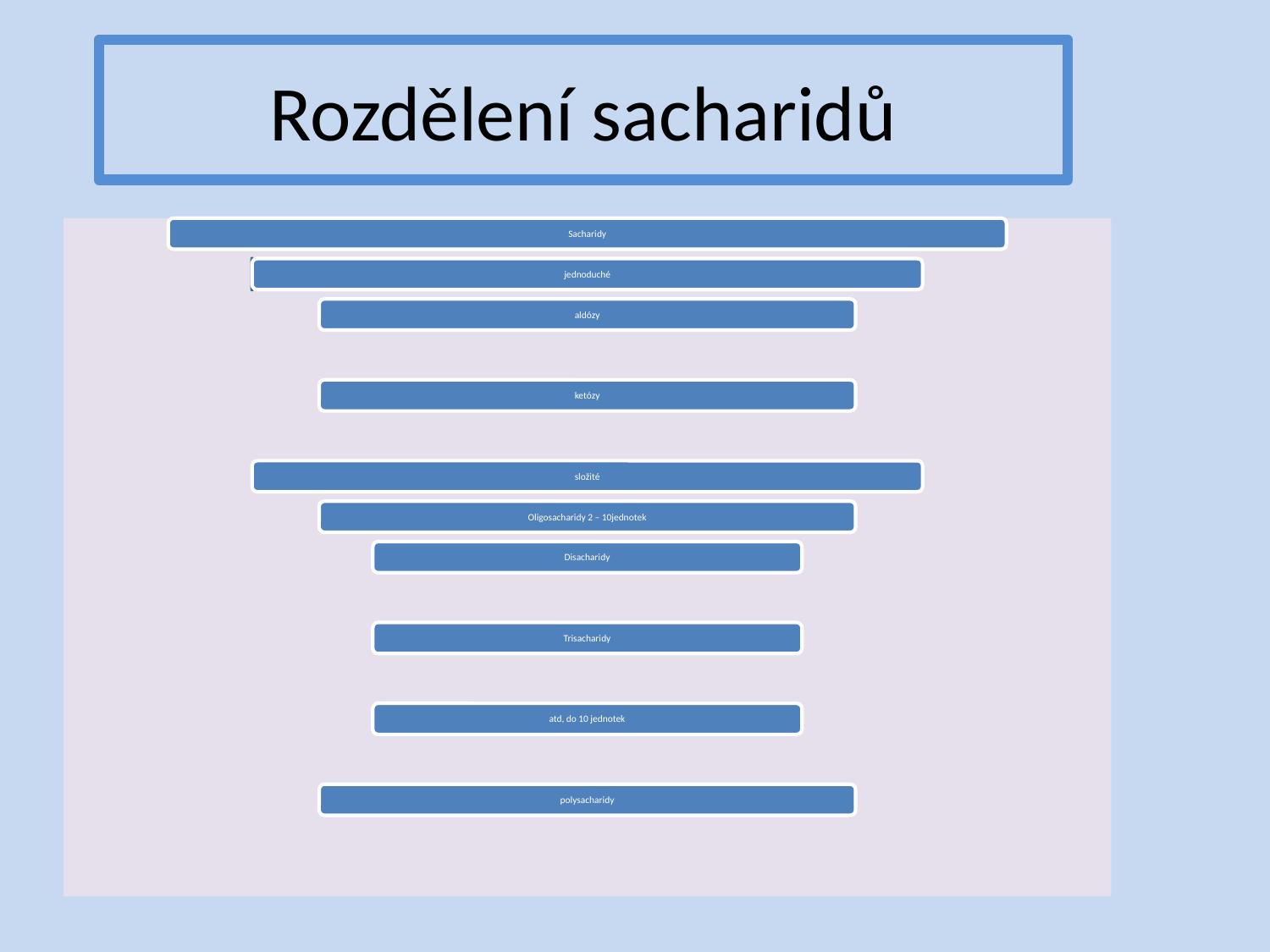

# Rozdělení sacharidů
Sacharidy
jednoduché
aldózy
ketózy
složité
Oligosacharidy 2 – 10jednotek
polysacharidy
Disacharidy
Trisacharidy
atd, do 10 jednotek